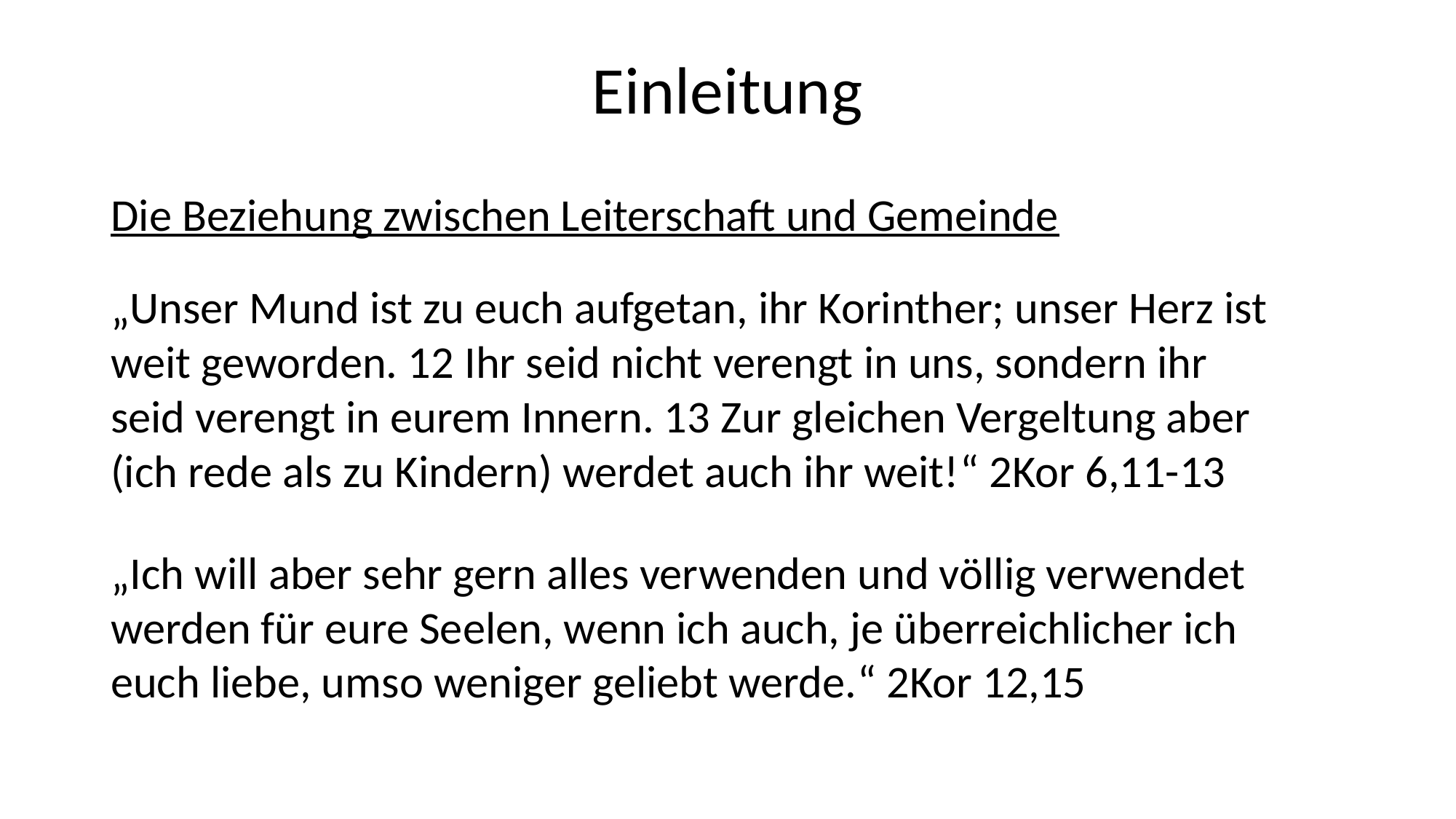

# Einleitung
Die Beziehung zwischen Leiterschaft und Gemeinde
„Unser Mund ist zu euch aufgetan, ihr Korinther; unser Herz ist weit geworden. 12 Ihr seid nicht verengt in uns, sondern ihr seid verengt in eurem Innern. 13 Zur gleichen Vergeltung aber (ich rede als zu Kindern) werdet auch ihr weit!“ 2Kor 6,11-13
„Ich will aber sehr gern alles verwenden und völlig verwendet werden für eure Seelen, wenn ich auch, je überreichlicher ich euch liebe, umso weniger geliebt werde.“ 2Kor 12,15